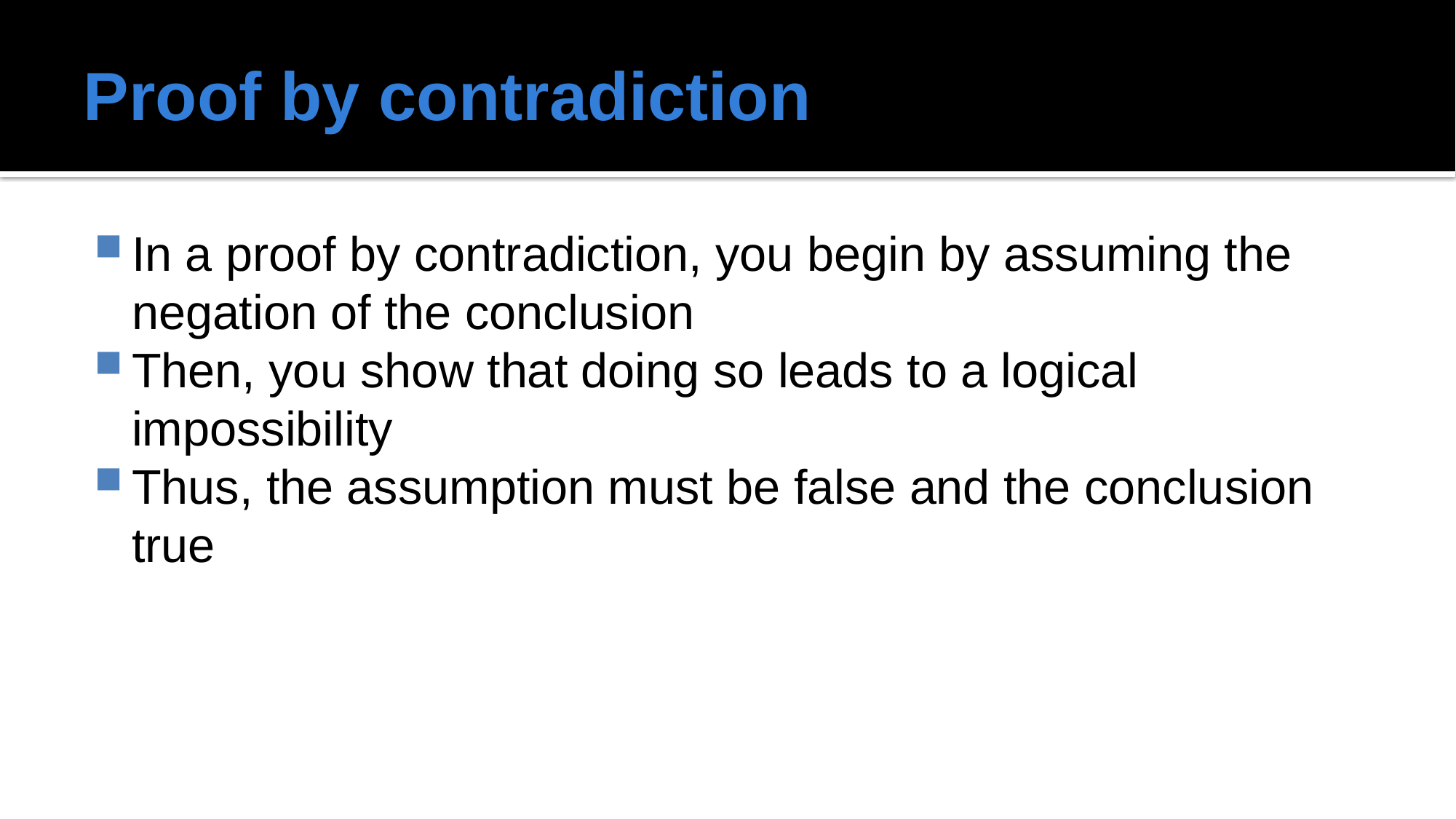

# Proof by contradiction
In a proof by contradiction, you begin by assuming the negation of the conclusion
Then, you show that doing so leads to a logical impossibility
Thus, the assumption must be false and the conclusion true